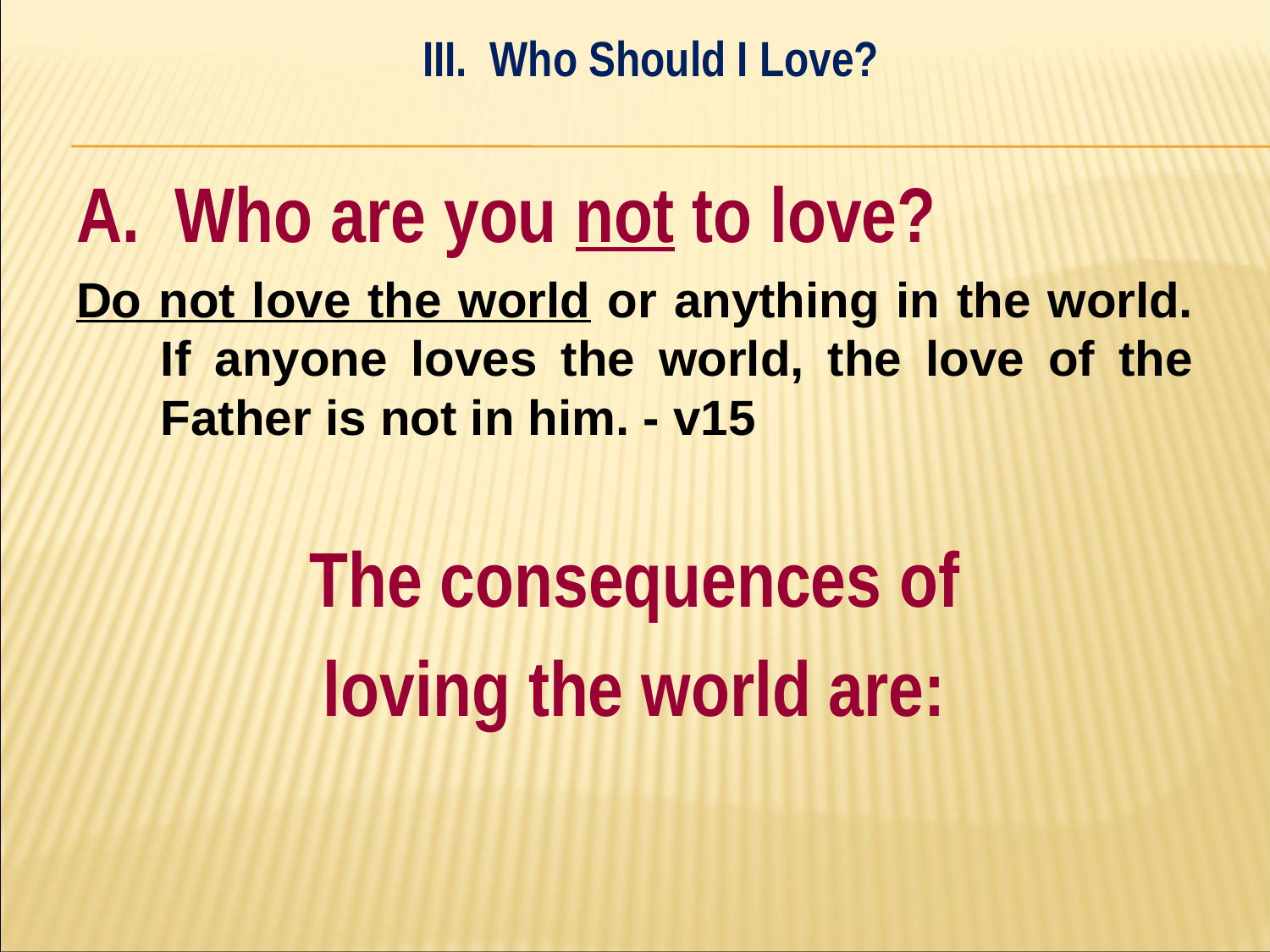

III.  Who Should I Love?
#
A.  Who are you not to love?
Do not love the world or anything in the world. If anyone loves the world, the love of the Father is not in him. - v15

The consequences of
loving the world are: